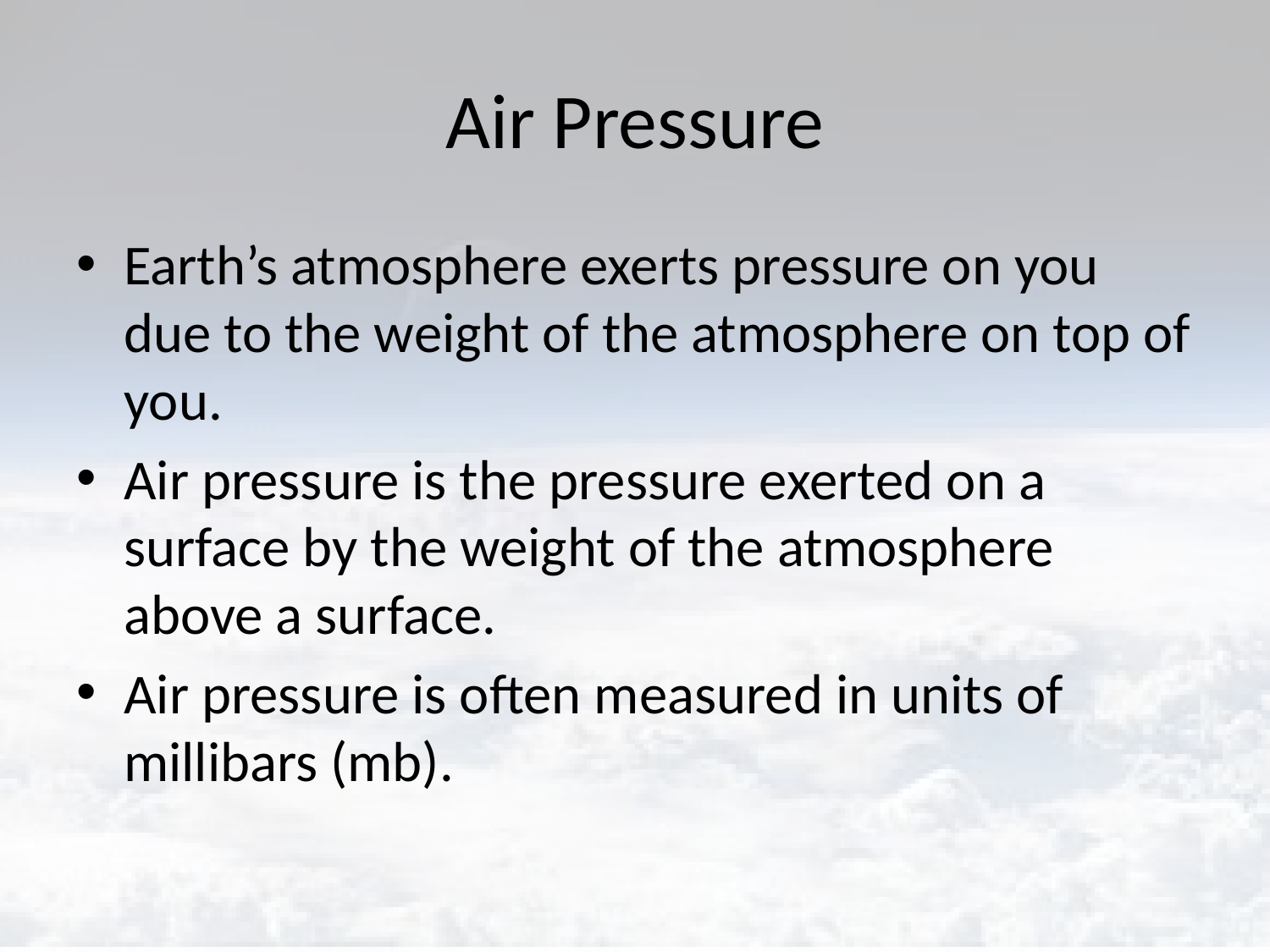

# Air Pressure
Earth’s atmosphere exerts pressure on you due to the weight of the atmosphere on top of you.
Air pressure is the pressure exerted on a surface by the weight of the atmosphere above a surface.
Air pressure is often measured in units of millibars (mb).